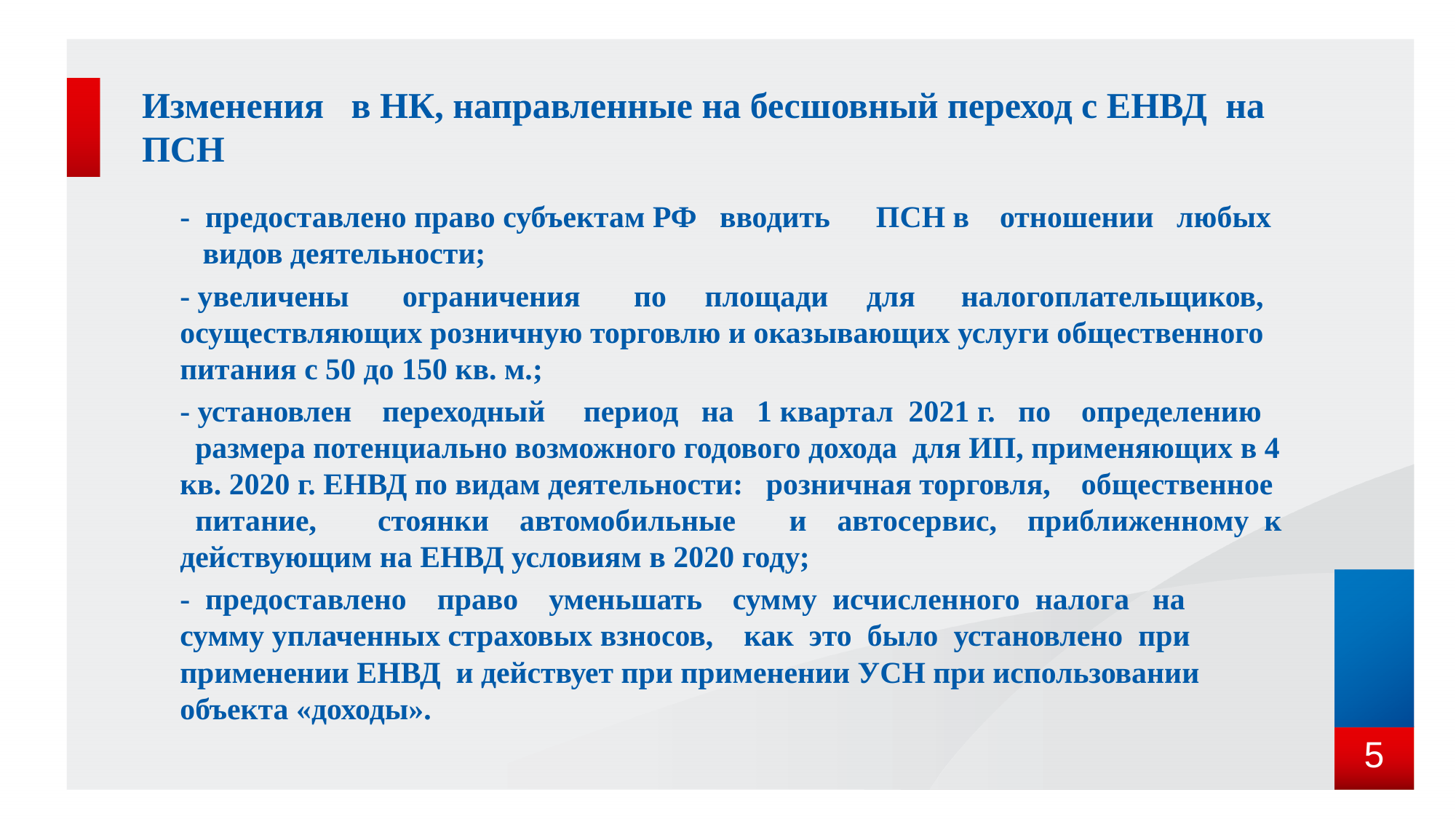

# Изменения   в НК, направленные на бесшовный переход с ЕНВД  на ПСН
-  предоставлено право субъектам РФ   вводить      ПСН в    отношении   любых     видов деятельности;
- увеличены       ограничения       по     площади     для      налогоплательщиков,   осуществляющих розничную торговлю и оказывающих услуги общественного питания с 50 до 150 кв. м.;
- установлен    переходный     период   на   1 квартал  2021 г.   по    определению      размера потенциально возможного годового дохода  для ИП, применяющих в 4 кв. 2020 г. ЕНВД по видам деятельности:   розничная торговля,    общественное    питание,        стоянки    автомобильные       и    автосервис,    приближенному  к действующим на ЕНВД условиям в 2020 году;
-  предоставлено    право    уменьшать    сумму  исчисленного  налога   на  сумму уплаченных страховых взносов,    как  это  было  установлено  при применении ЕНВД  и действует при применении УСН при использовании объекта «доходы».

5